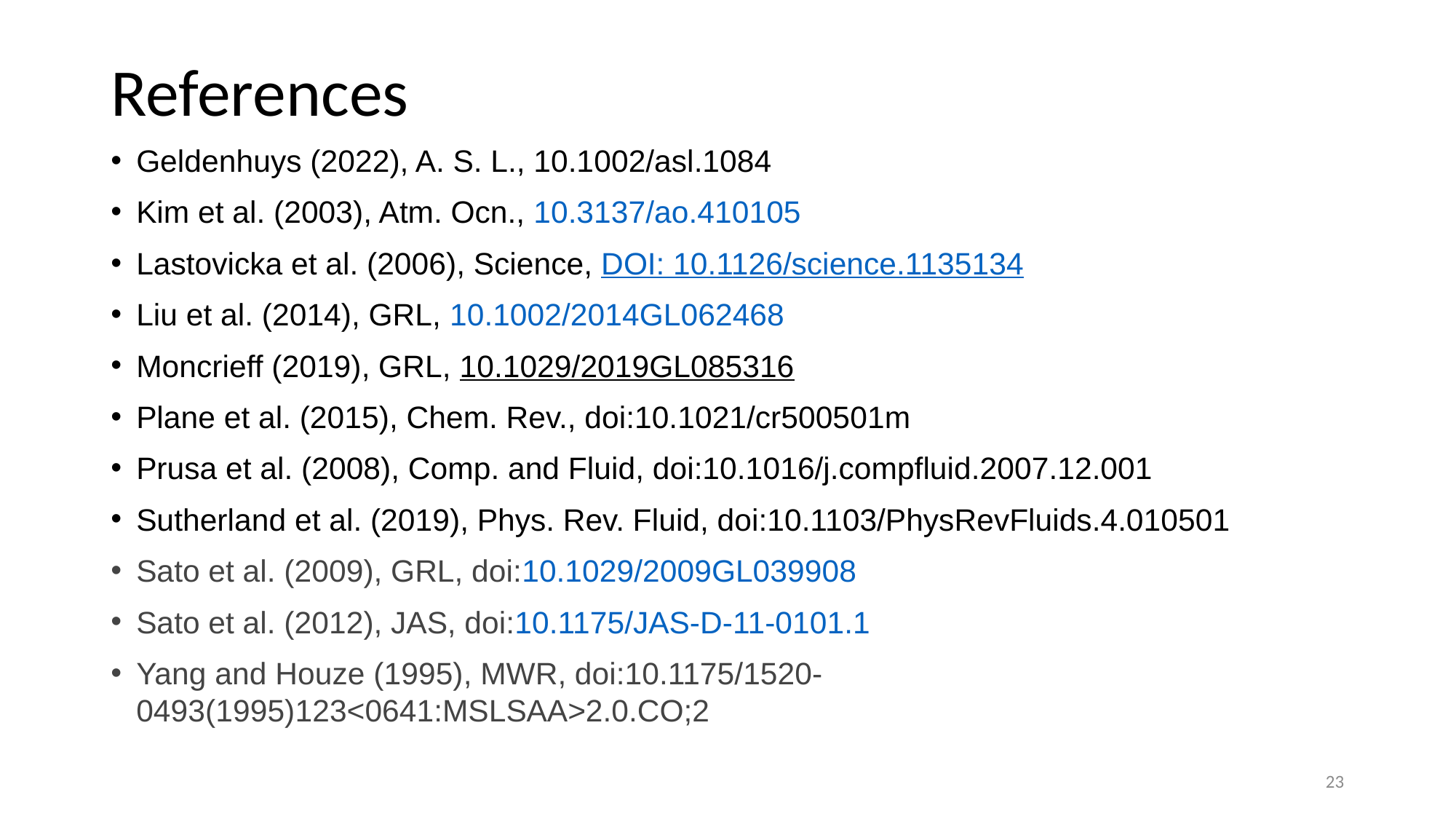

# References
Geldenhuys (2022), A. S. L., 10.1002/asl.1084
Kim et al. (2003), Atm. Ocn., 10.3137/ao.410105
Lastovicka et al. (2006), Science, DOI: 10.1126/science.1135134
Liu et al. (2014), GRL, 10.1002/2014GL062468
Moncrieff (2019), GRL, 10.1029/2019GL085316
Plane et al. (2015), Chem. Rev., doi:10.1021/cr500501m
Prusa et al. (2008), Comp. and Fluid, doi:10.1016/j.compfluid.2007.12.001
Sutherland et al. (2019), Phys. Rev. Fluid, doi:10.1103/PhysRevFluids.4.010501
Sato et al. (2009), GRL, doi:10.1029/2009GL039908
Sato et al. (2012), JAS, doi:10.1175/JAS-D-11-0101.1
Yang and Houze (1995), MWR, doi:10.1175/1520-0493(1995)123<0641:MSLSAA>2.0.CO;2

23